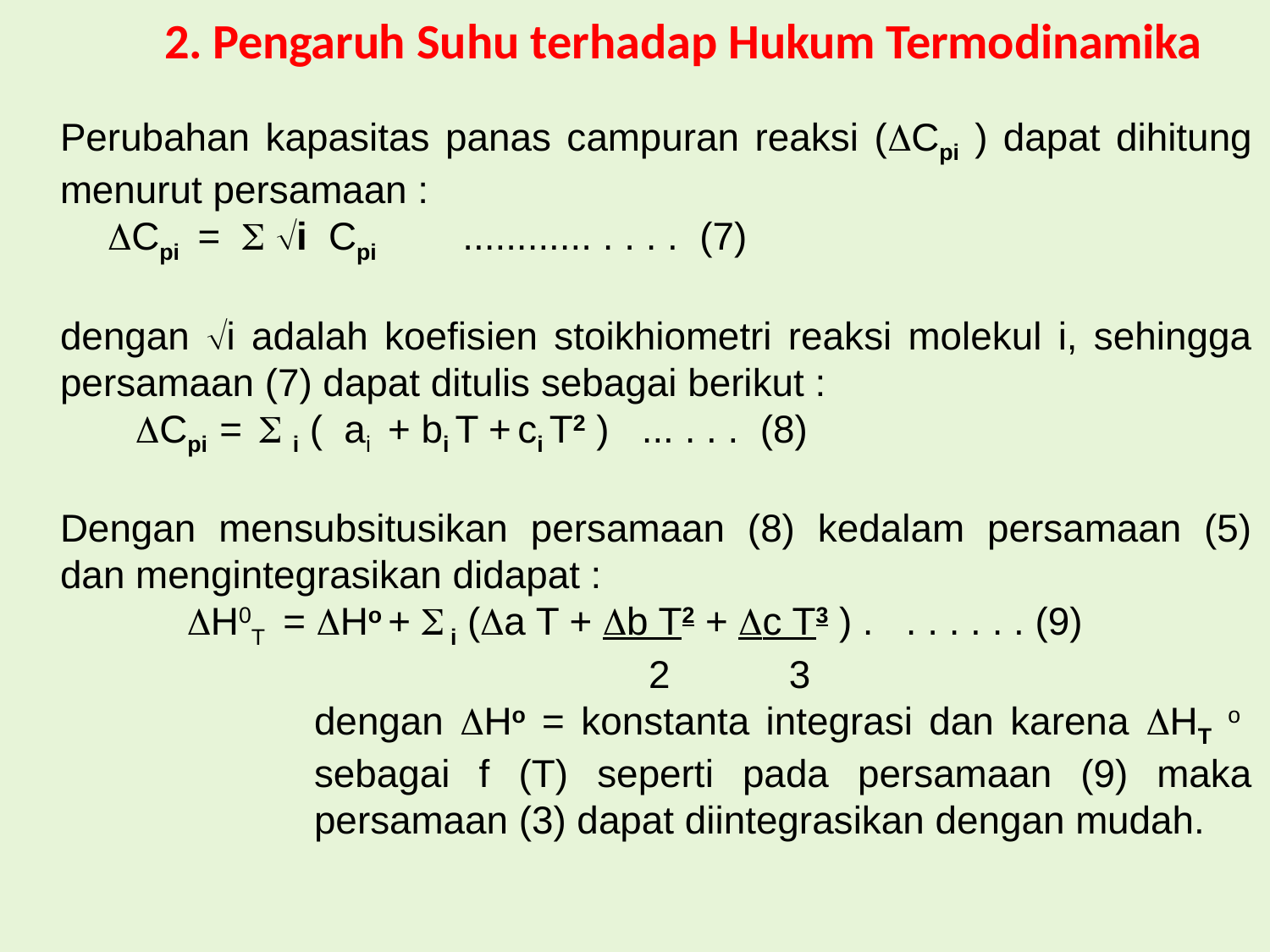

# 2. Pengaruh Suhu terhadap Hukum Termodinamika
Perubahan kapasitas panas campuran reaksi (ΔCpi ) dapat dihitung menurut persamaan :
	ΔCpi   =  Σ √i  Cpi        ............ . . . .  (7)

dengan √i adalah koefisien stoikhiometri reaksi molekul i, sehingga persamaan (7) dapat ditulis sebagai berikut :
       ΔCpi  =  Σ i (  ai  + bi T + ci T2 )   ... . . .  (8)

Dengan mensubsitusikan persamaan (8) kedalam persamaan (5) dan mengintegrasikan didapat :
    	ΔH0T   = ΔHo + Σ i (Δa T + Δb T2 + Δc T3 ) .   . . . . . . (9)
                               2           3
dengan ΔHo = konstanta integrasi dan karena ΔHT o  sebagai f (T) seperti pada persamaan (9) maka persamaan (3) dapat diintegrasikan dengan mudah.